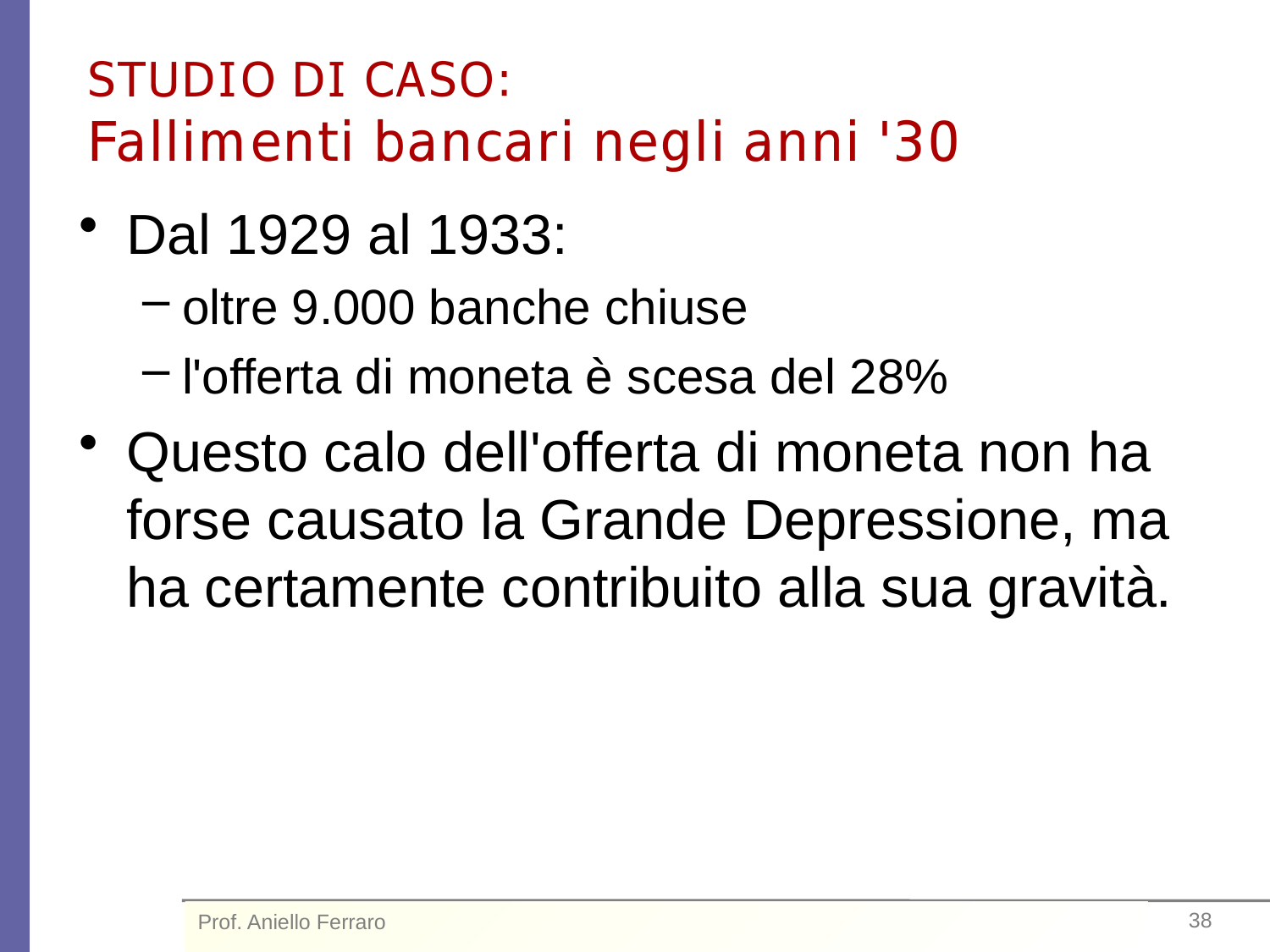

# STUDIO DI CASO: Fallimenti bancari negli anni '30
Dal 1929 al 1933:
oltre 9.000 banche chiuse
l'offerta di moneta è scesa del 28%
Questo calo dell'offerta di moneta non ha forse causato la Grande Depressione, ma ha certamente contribuito alla sua gravità.
Prof. Aniello Ferraro